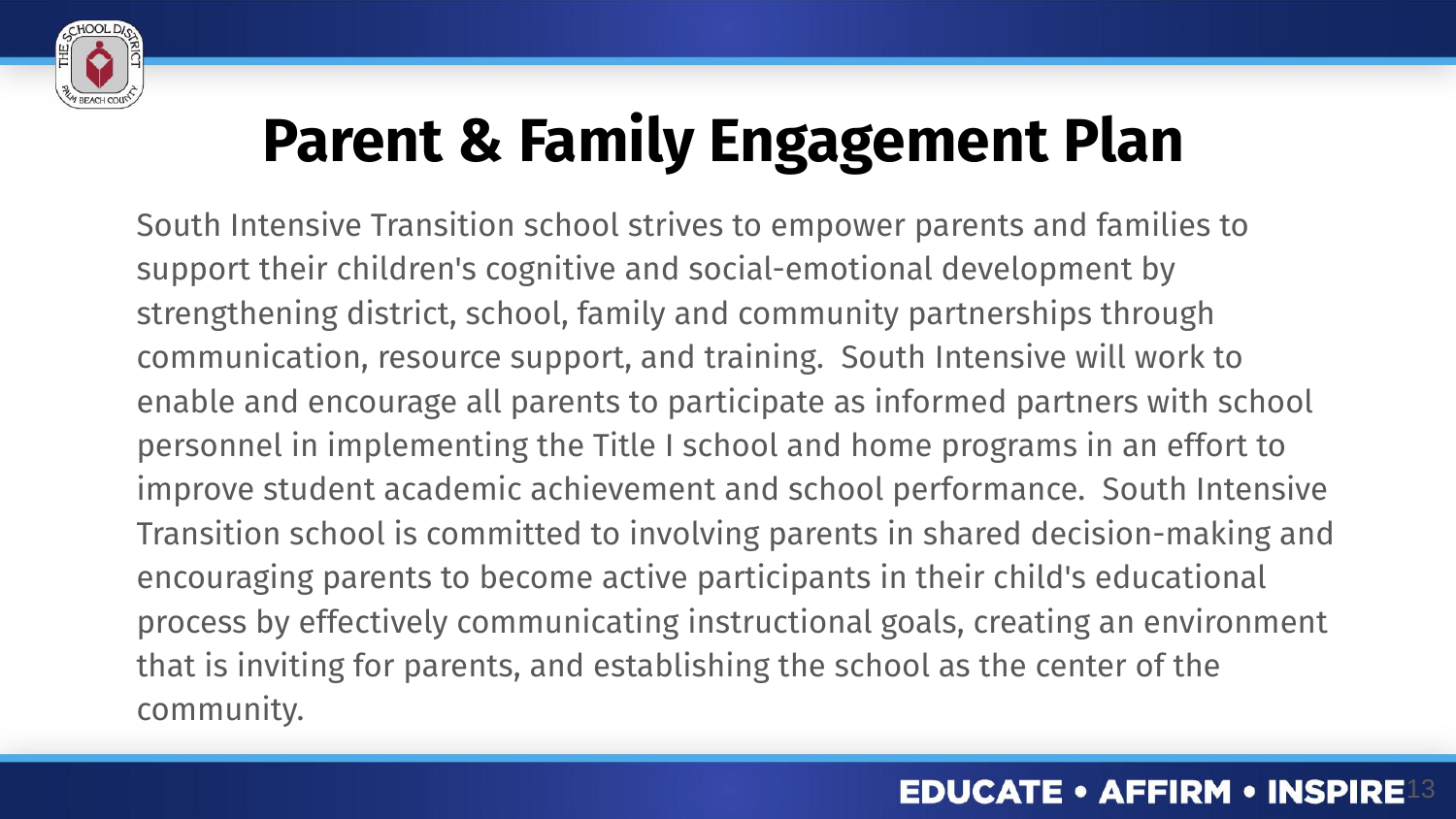

Parent & Family Engagement Plan
South Intensive Transition school strives to empower parents and families to support their children's cognitive and social-emotional development by strengthening district, school, family and community partnerships through communication, resource support, and training.  South Intensive will work to enable and encourage all parents to participate as informed partners with school personnel in implementing the Title I school and home programs in an effort to improve student academic achievement and school performance.  South Intensive Transition school is committed to involving parents in shared decision-making and encouraging parents to become active participants in their child's educational process by effectively communicating instructional goals, creating an environment that is inviting for parents, and establishing the school as the center of the community.

13